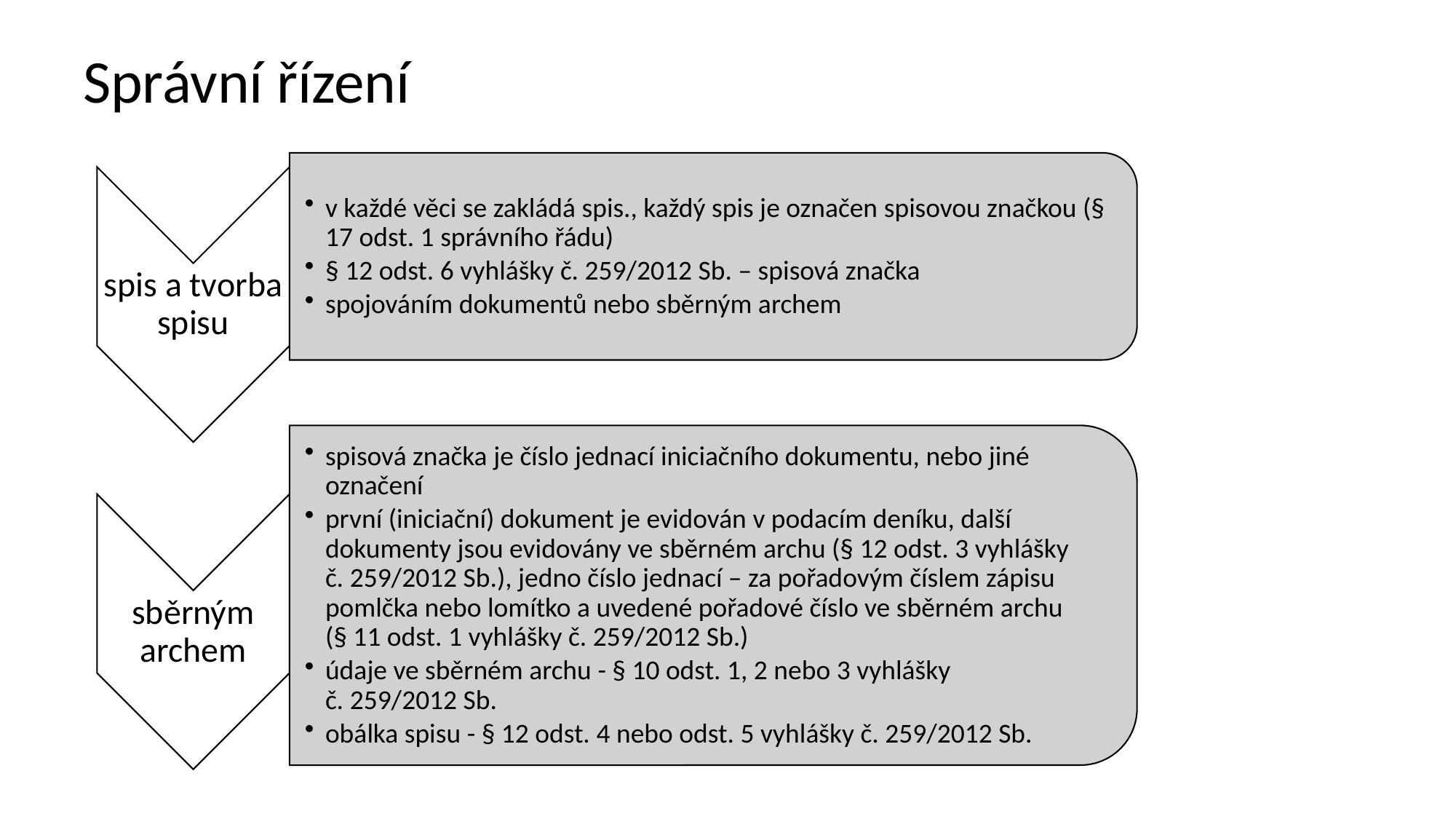

# Správní řízení
spis a tvorba spisu
v každé věci se zakládá spis., každý spis je označen spisovou značkou (§ 17 odst. 1 správního řádu)
§ 12 odst. 6 vyhlášky č. 259/2012 Sb. – spisová značka
spojováním dokumentů nebo sběrným archem
sběrným archem
spisová značka je číslo jednací iniciačního dokumentu, nebo jiné označení
první (iniciační) dokument je evidován v podacím deníku, další dokumenty jsou evidovány ve sběrném archu (§ 12 odst. 3 vyhlášky      č. 259/2012 Sb.), jedno číslo jednací – za pořadovým číslem zápisu pomlčka nebo lomítko a uvedené pořadové číslo ve sběrném archu      (§ 11 odst. 1 vyhlášky č. 259/2012 Sb.)
údaje ve sběrném archu - § 10 odst. 1, 2 nebo 3 vyhlášky                          č. 259/2012 Sb.
obálka spisu - § 12 odst. 4 nebo odst. 5 vyhlášky č. 259/2012 Sb.